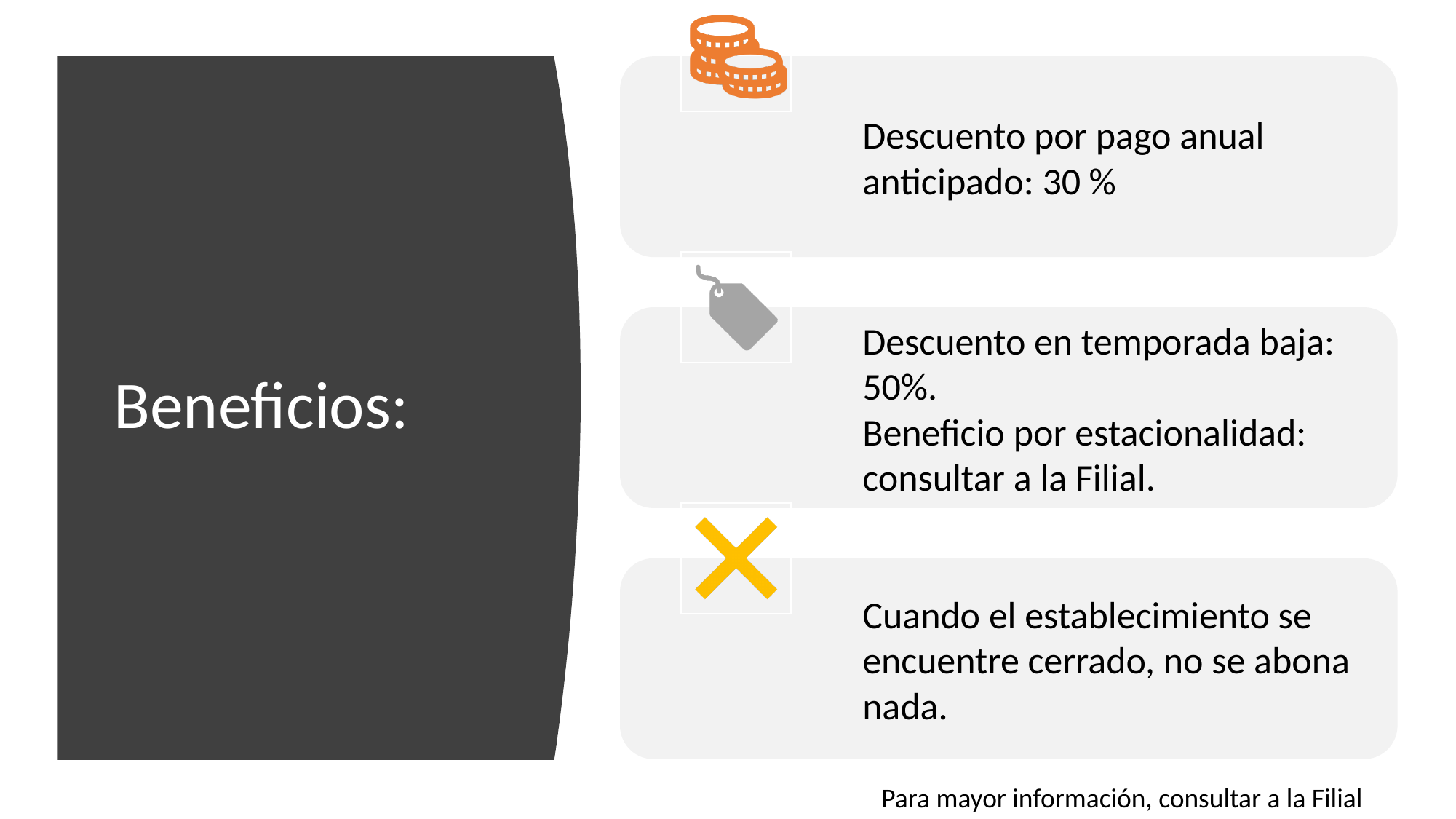

Descuento por pago anual anticipado: 30 %
Descuento en temporada baja: 50%.
Beneficio por estacionalidad: consultar a la Filial.
Cuando el establecimiento se encuentre cerrado, no se abona nada.

# Beneficios:
Para mayor información, consultar a la Filial